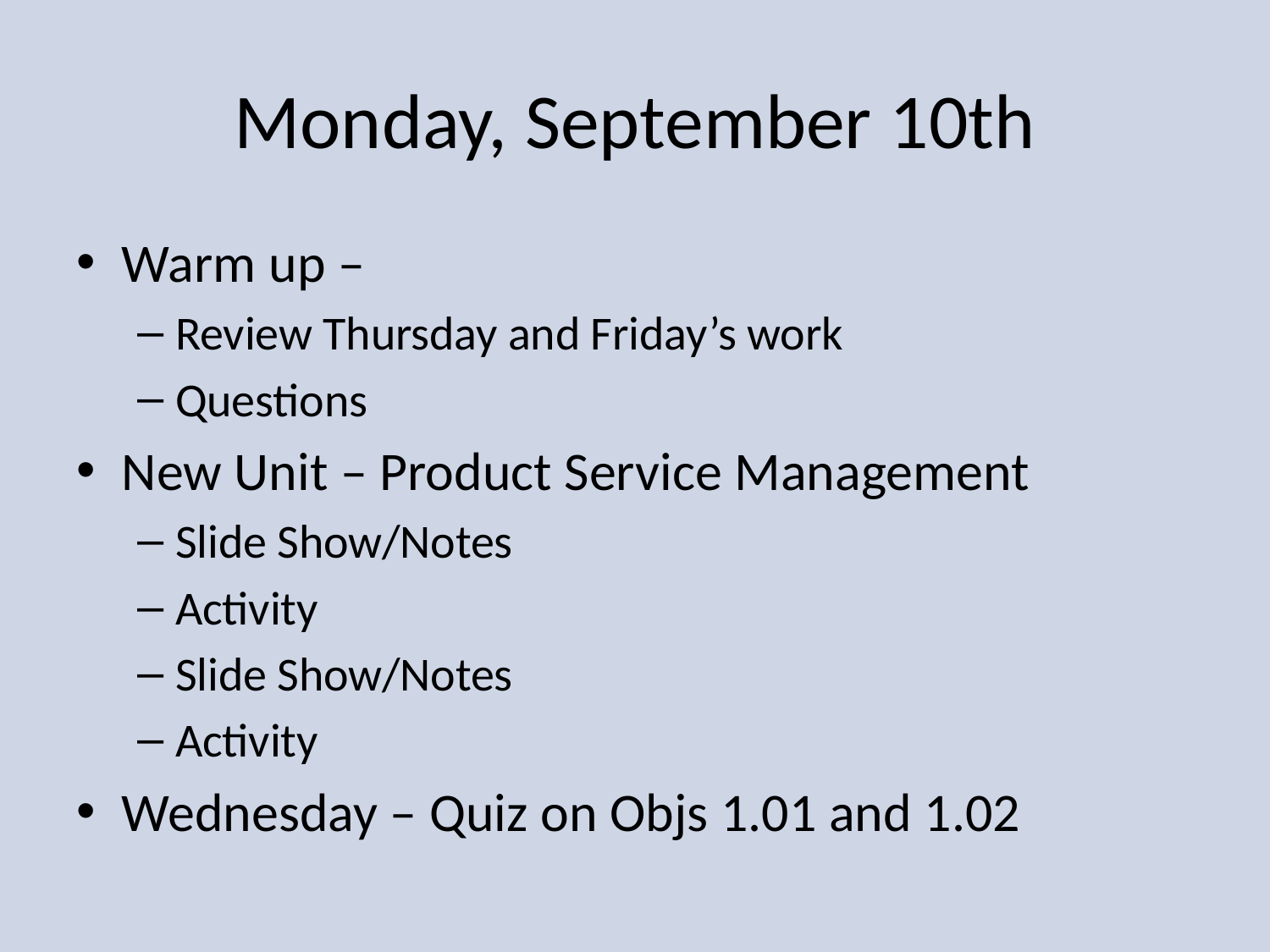

# Monday, September 10th
Warm up –
Review Thursday and Friday’s work
Questions
New Unit – Product Service Management
Slide Show/Notes
Activity
Slide Show/Notes
Activity
Wednesday – Quiz on Objs 1.01 and 1.02